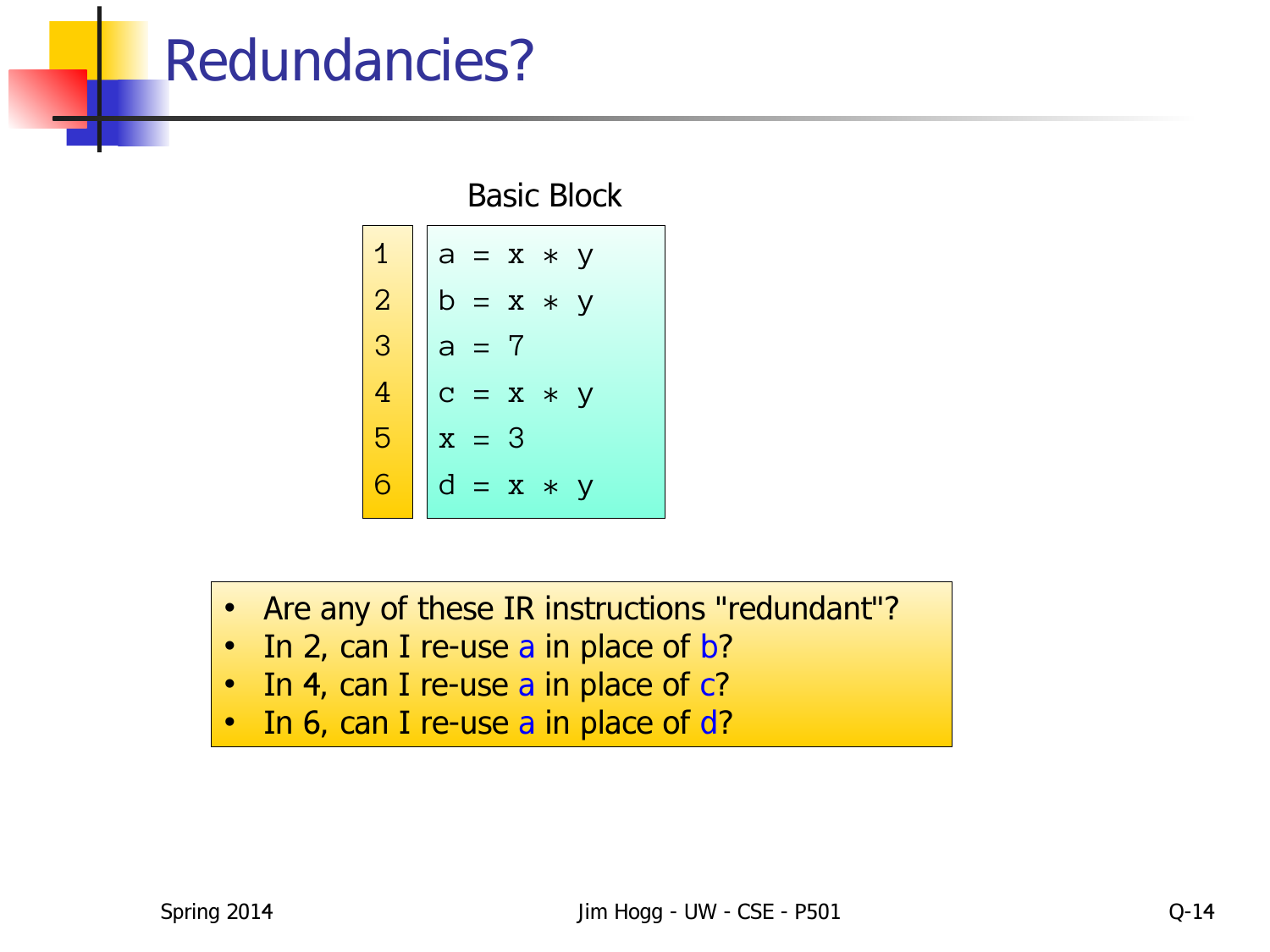

# Redundancies?
Basic Block
1
2
3
4
5
6

a = x * y
b = x * y
a = 7
c = x * y
x = 3
d = x * y
Are any of these IR instructions "redundant"?
In 2, can I re-use a in place of b?
In 4, can I re-use a in place of c?
In 6, can I re-use a in place of d?
Spring 2014
Jim Hogg - UW - CSE - P501
Q-14